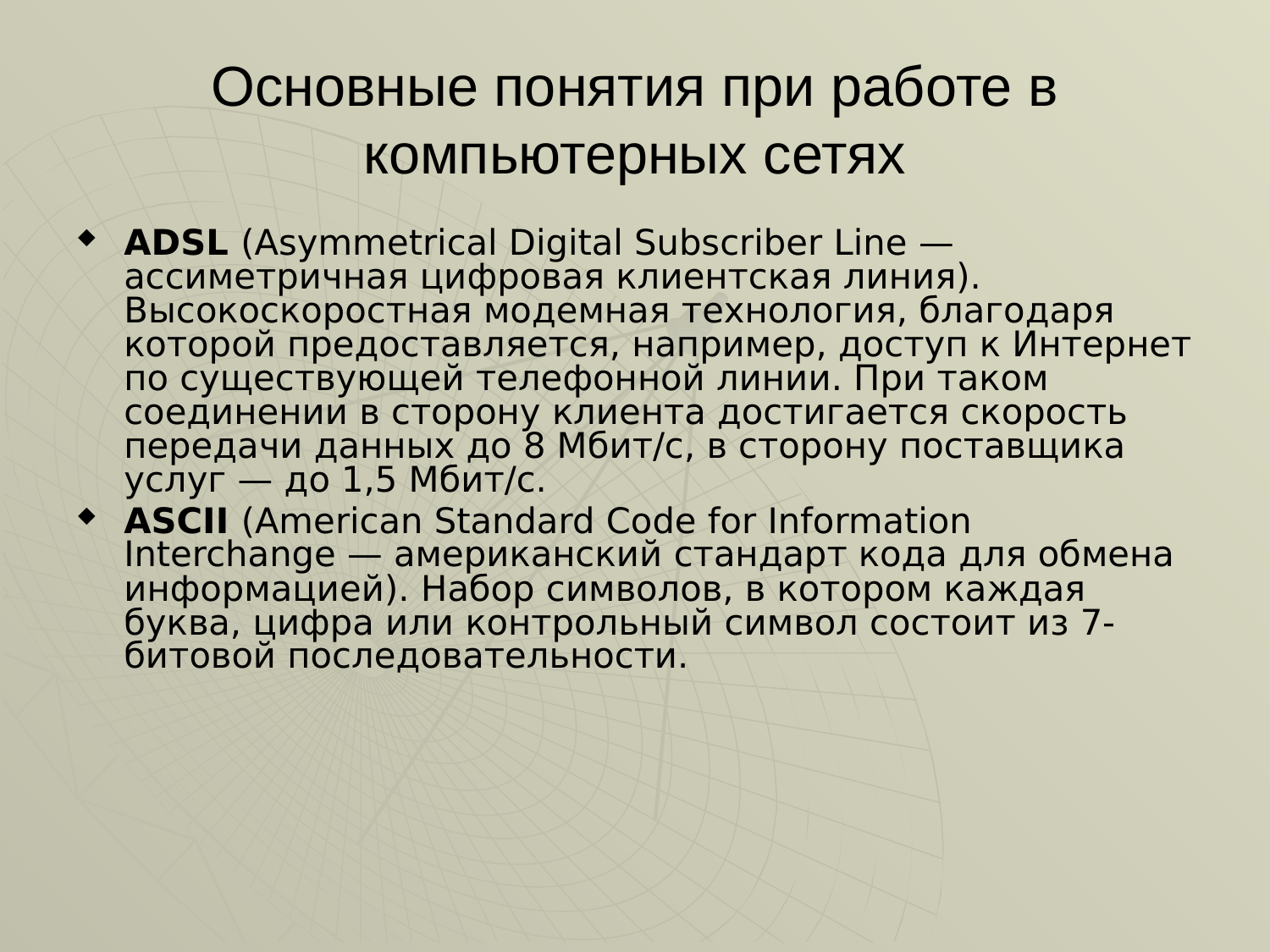

# Основные понятия при работе в компьютерных сетях
ADSL (Asymmetrical Digital Subscriber Line — ассиметричная цифровая клиентская линия). Высокоскоростная модемная технология, благодаря которой предоставляется, например, доступ к Интернет по существующей телефонной линии. При таком соединении в сторону клиента достигается скорость передачи данных до 8 Мбит/с, в сторону поставщика услуг — до 1,5 Мбит/с.
ASCII (American Standard Code for Information Interchange — американский стандарт кода для обмена информацией). Набор символов, в котором каждая буква, цифра или контрольный символ состоит из 7-битовой последовательности.